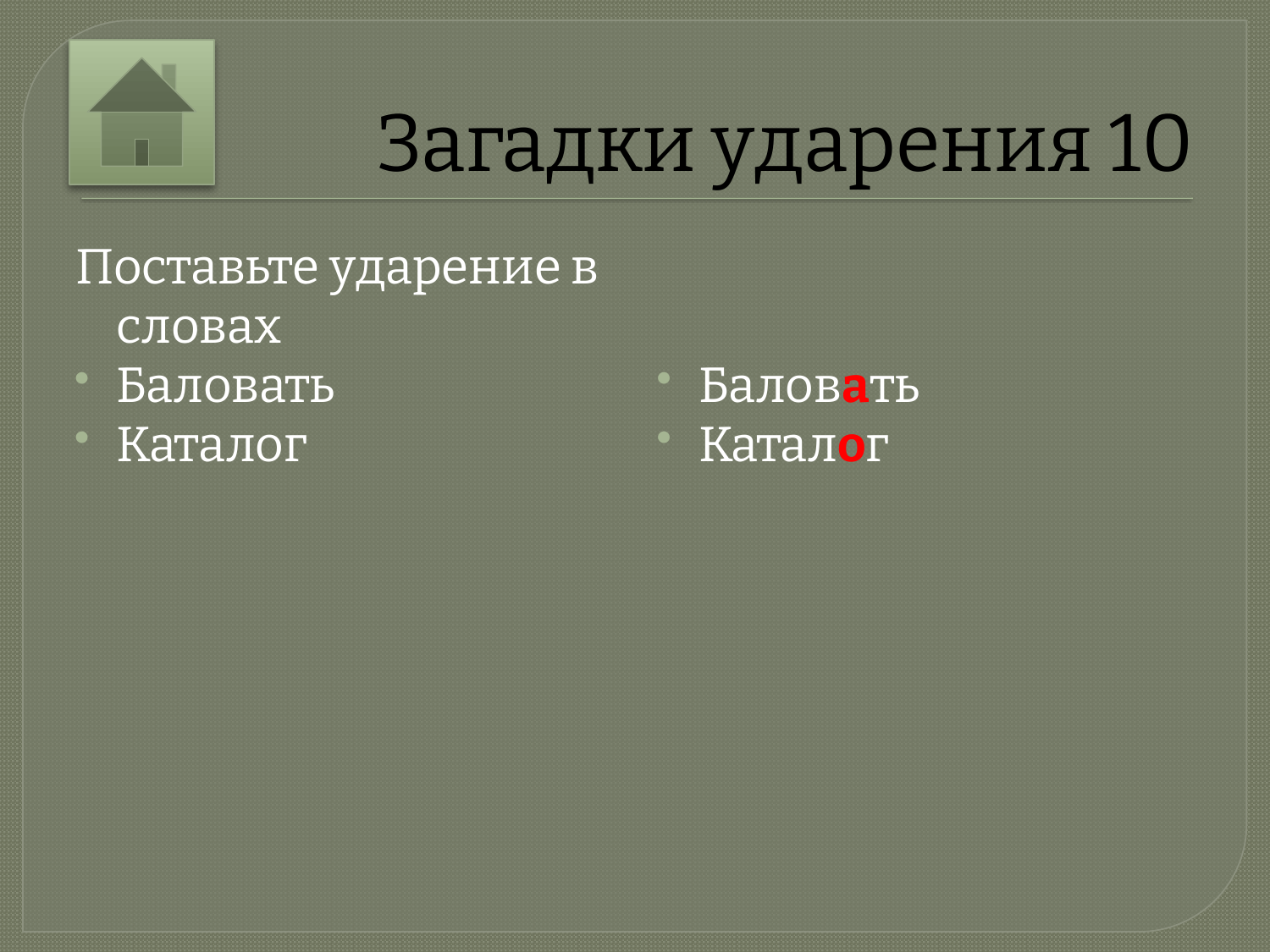

# Загадки ударения 10

Поставьте ударение в словах
Баловать
Каталог

Баловать
Каталог